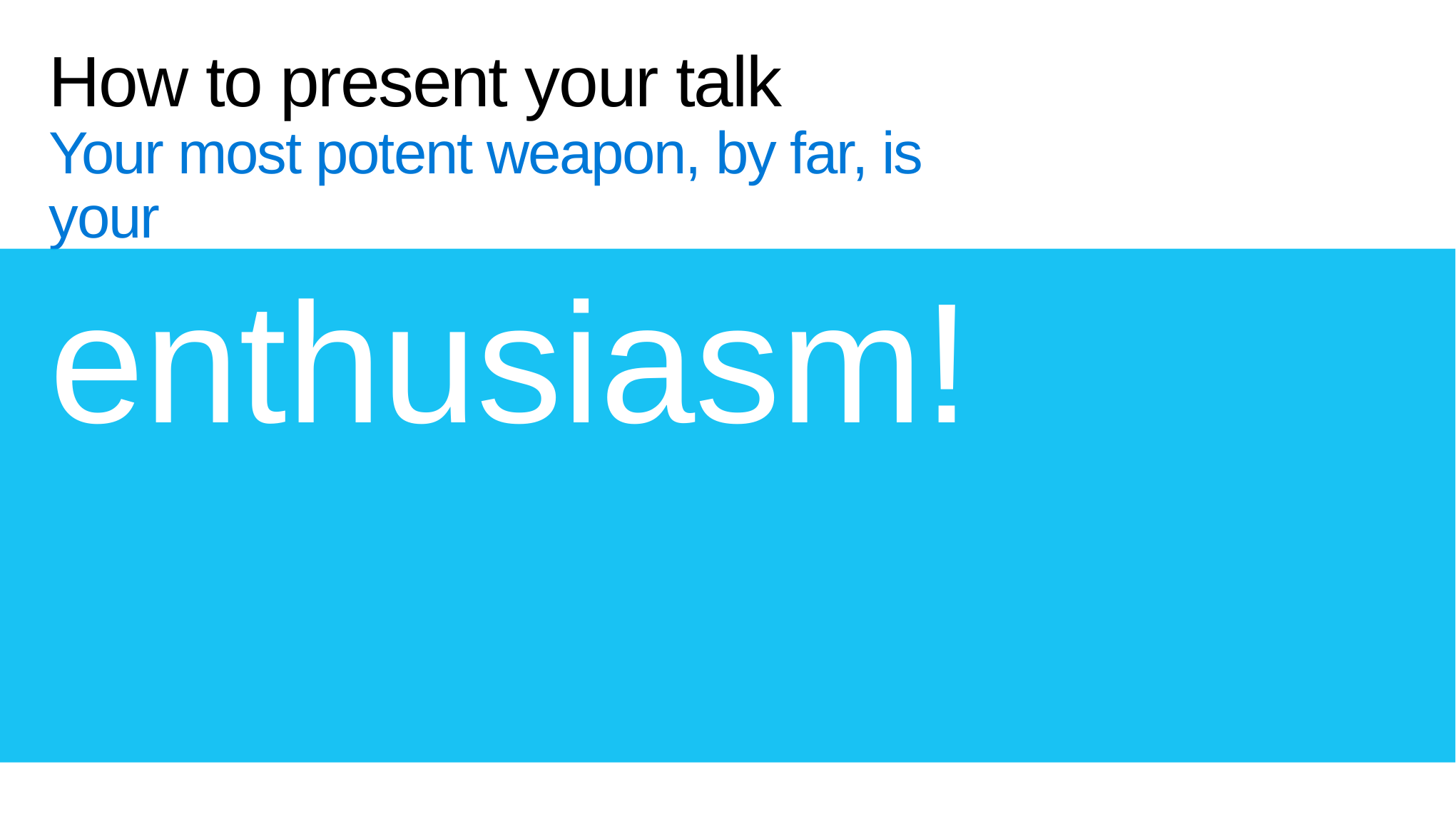

# How to present your talk Your most potent weapon, by far, is your
enthusiasm!